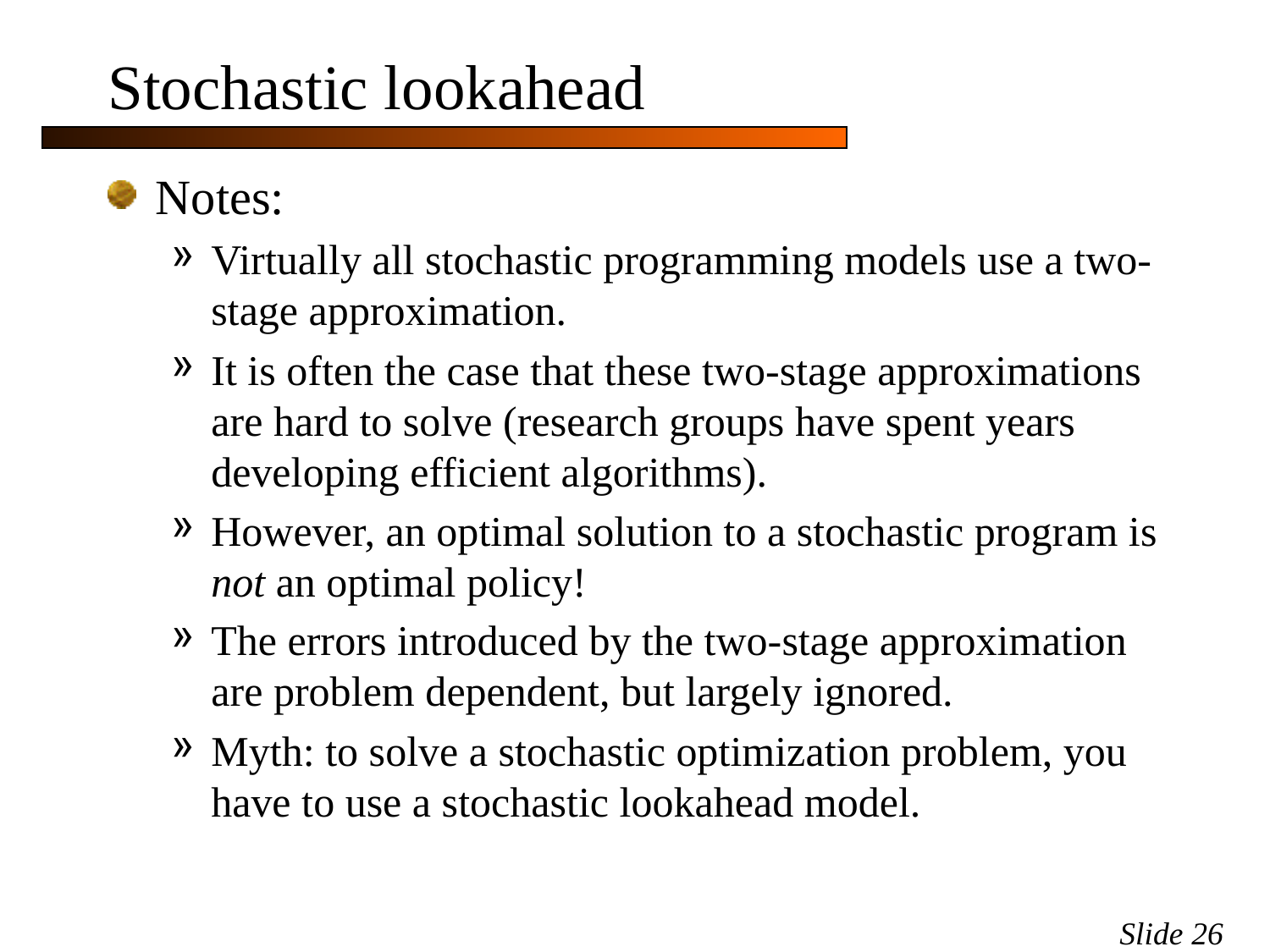

# Stochastic lookahead
Notes:
Virtually all stochastic programming models use a two-stage approximation.
It is often the case that these two-stage approximations are hard to solve (research groups have spent years developing efficient algorithms).
However, an optimal solution to a stochastic program is not an optimal policy!
The errors introduced by the two-stage approximation are problem dependent, but largely ignored.
Myth: to solve a stochastic optimization problem, you have to use a stochastic lookahead model.
Slide 26